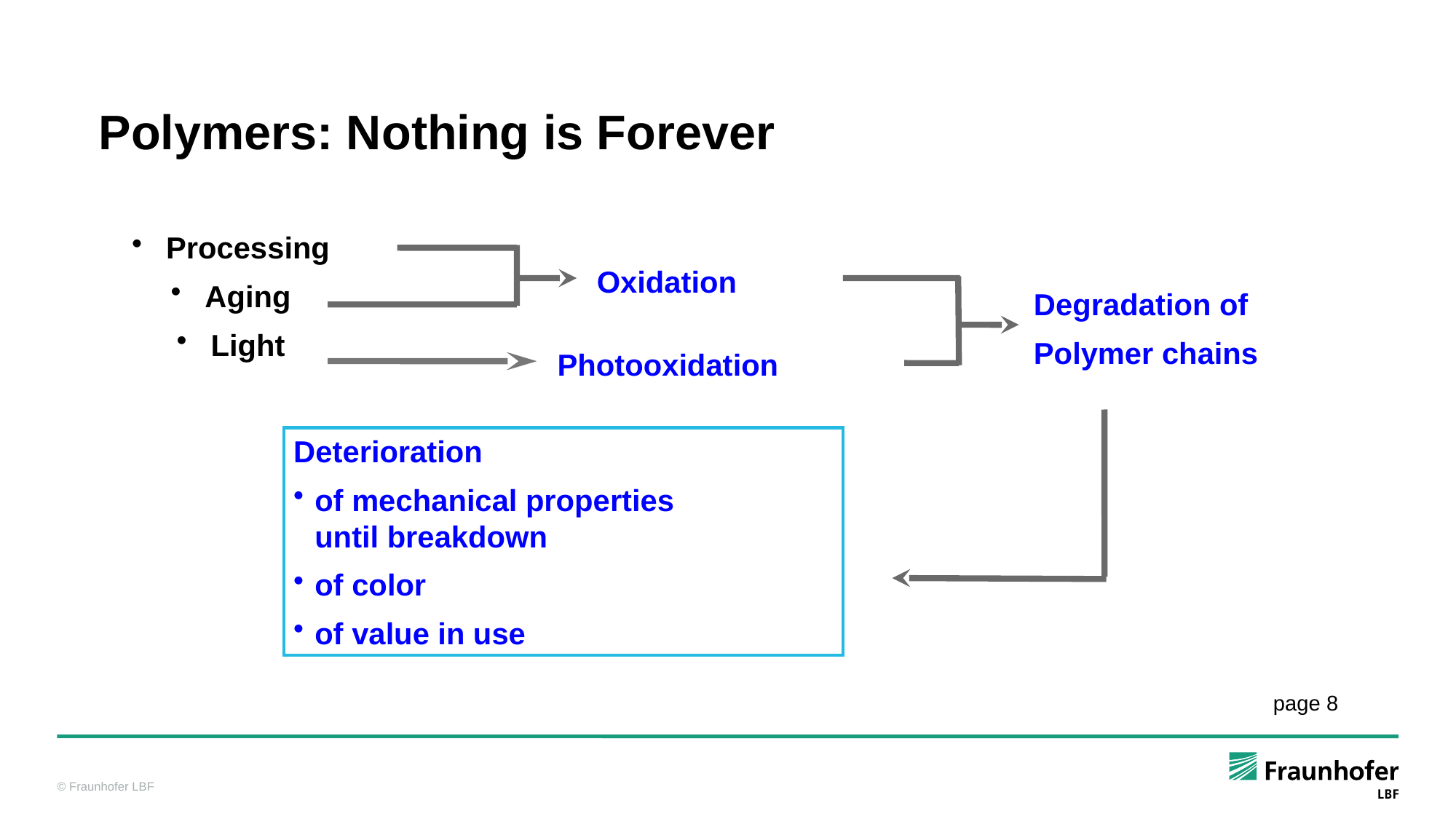

Polymers: Nothing is Forever
 Processing
 Aging
 Light

Oxidation

Degradation of
Polymer chains

Photooxidation

Deterioration
of mechanical properties
until breakdown
of color
of value in use